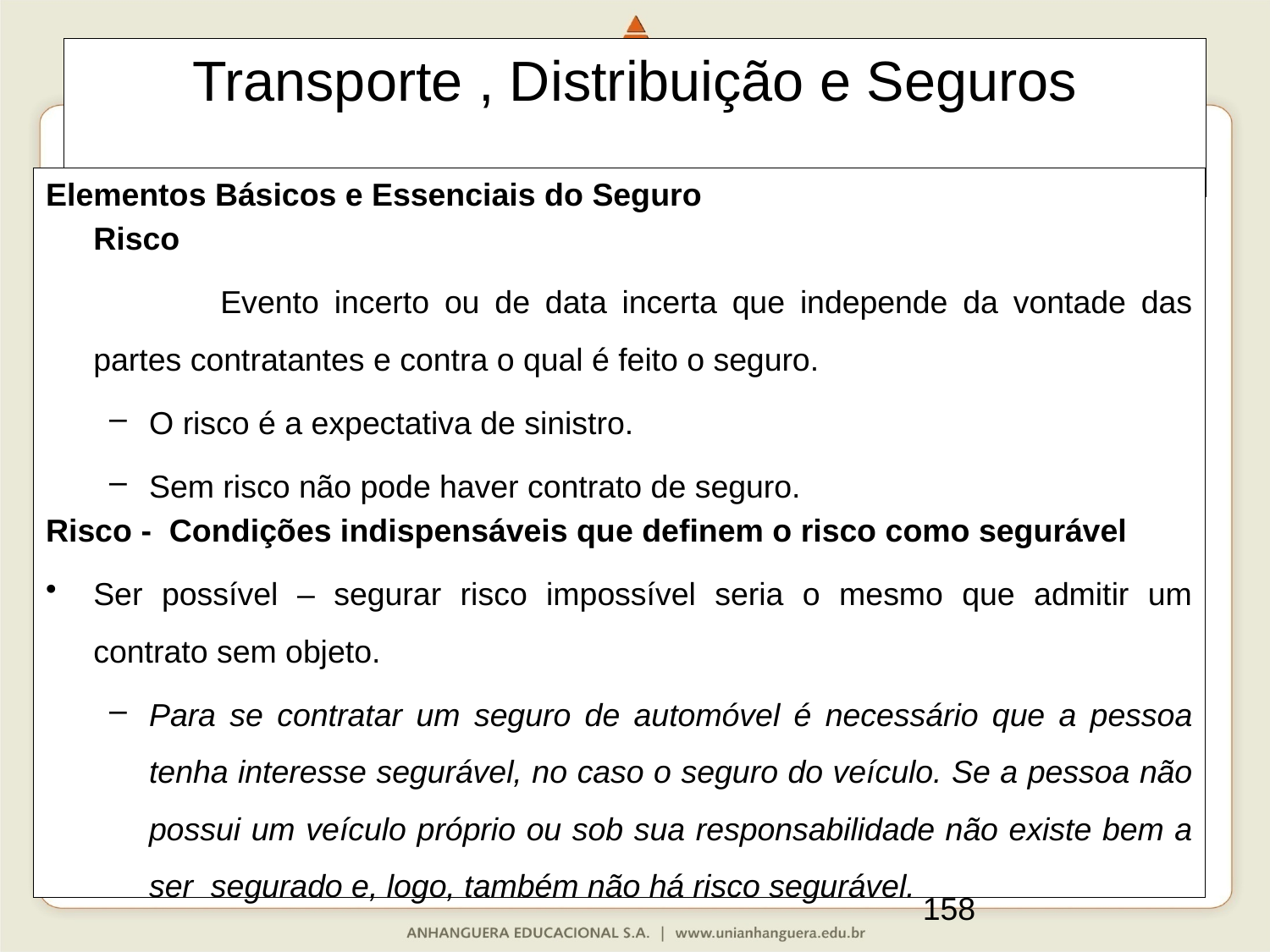

Transporte , Distribuição e Seguros
Elementos Básicos e Essenciais do Seguro
	Risco
		Evento incerto ou de data incerta que independe da vontade das partes contratantes e contra o qual é feito o seguro.
O risco é a expectativa de sinistro.
Sem risco não pode haver contrato de seguro.
Risco -  Condições indispensáveis que definem o risco como segurável
Ser possível – segurar risco impossível seria o mesmo que admitir um contrato sem objeto.
Para se contratar um seguro de automóvel é necessário que a pessoa tenha interesse segurável, no caso o seguro do veículo. Se a pessoa não possui um veículo próprio ou sob sua responsabilidade não existe bem a ser  segurado e, logo, também não há risco segurável.

158